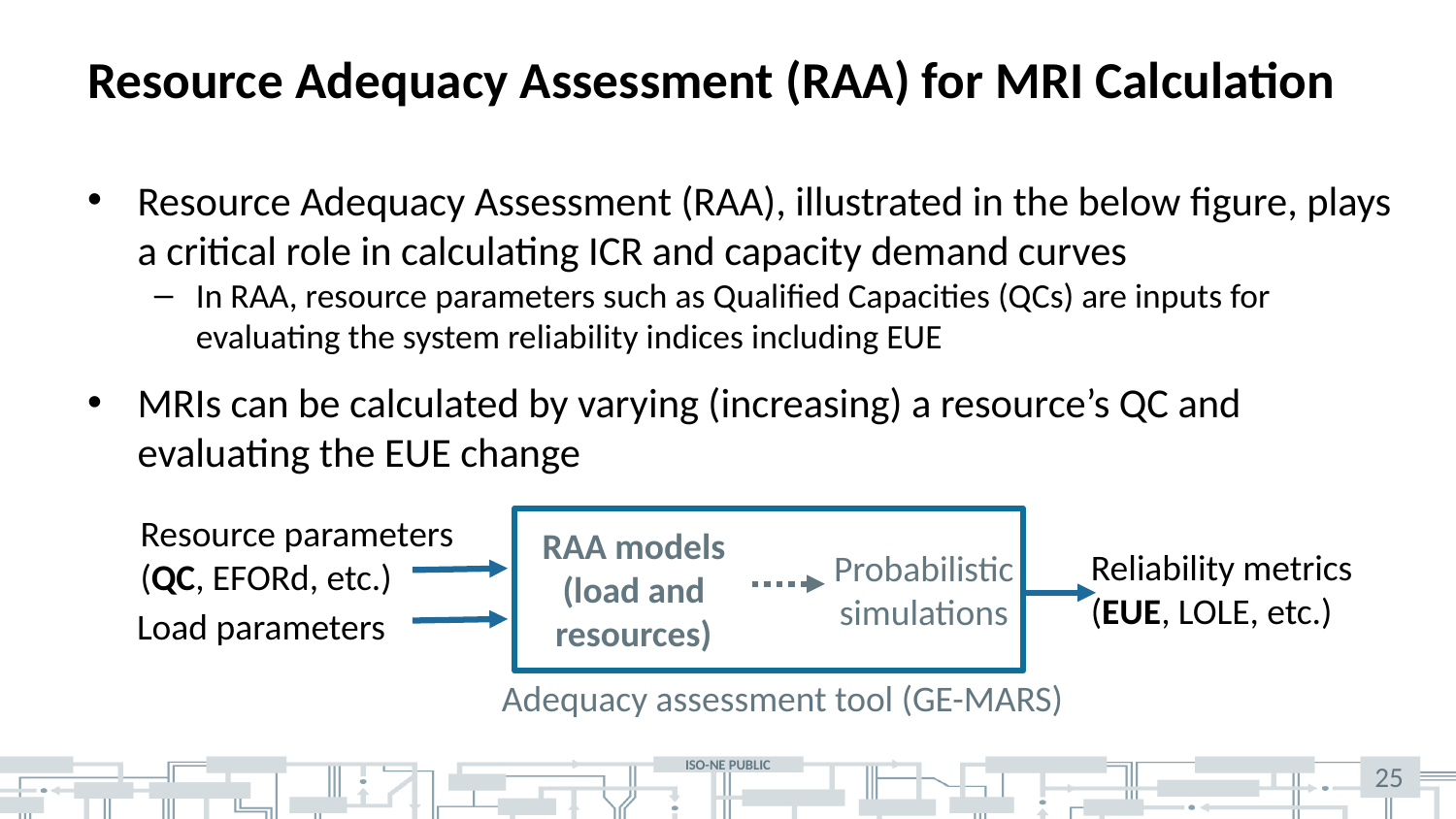

# Resource Adequacy Assessment (RAA) for MRI Calculation
Resource Adequacy Assessment (RAA), illustrated in the below figure, plays a critical role in calculating ICR and capacity demand curves
In RAA, resource parameters such as Qualified Capacities (QCs) are inputs for evaluating the system reliability indices including EUE
MRIs can be calculated by varying (increasing) a resource’s QC and evaluating the EUE change
Resource parameters (QC, EFORd, etc.)

RAA models (load and resources)
Reliability metrics (EUE, LOLE, etc.)
Probabilistic simulations
Load parameters
Adequacy assessment tool (GE-MARS)
25